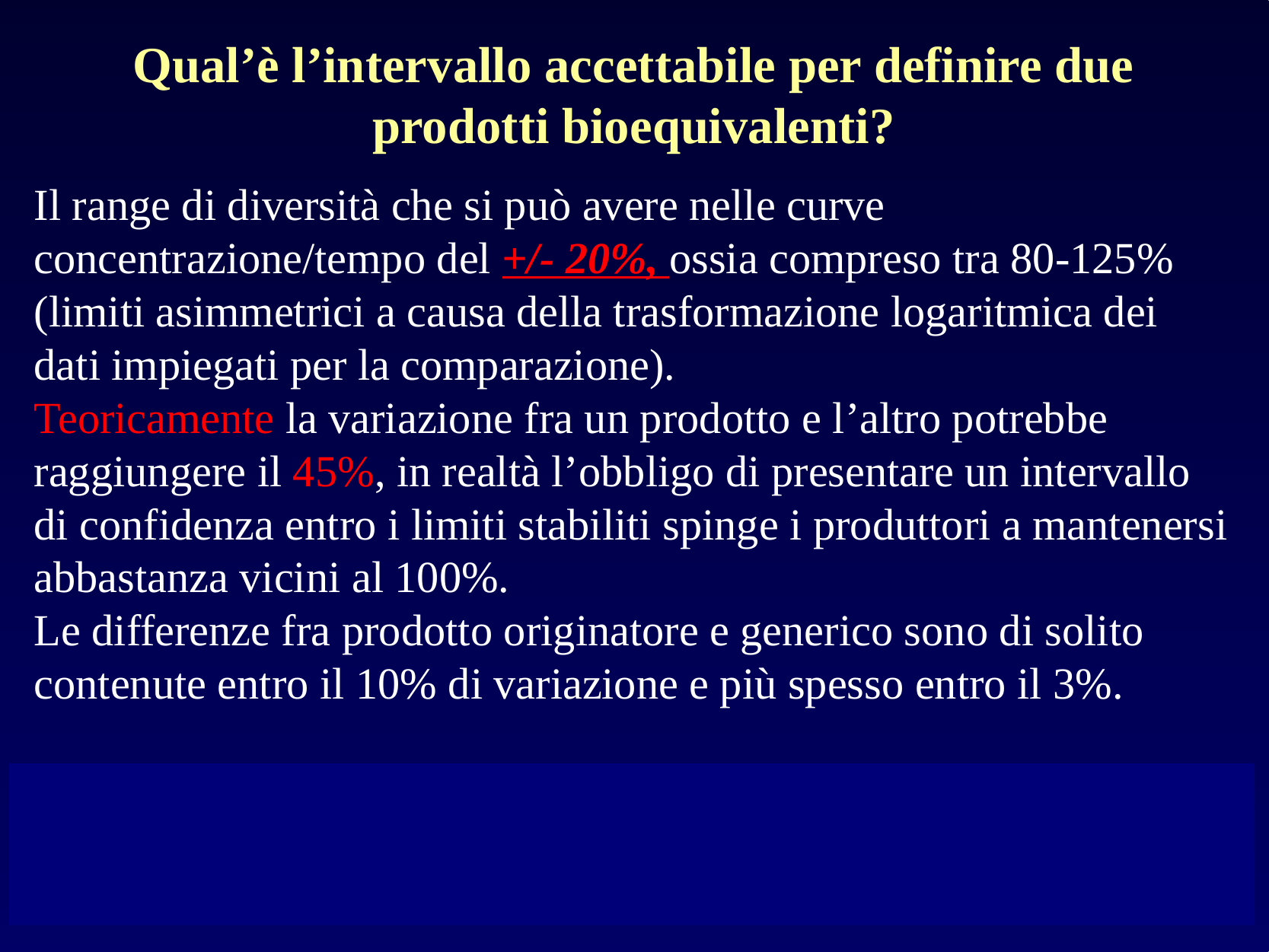

Qual’è l’intervallo accettabile per definire due prodotti bioequivalenti?
Il range di diversità che si può avere nelle curve concentrazione/tempo del +/- 20%, ossia compreso tra 80-125% (limiti asimmetrici a causa della trasformazione logaritmica dei dati impiegati per la comparazione).
Teoricamente la variazione fra un prodotto e l’altro potrebbe raggiungere il 45%, in realtà l’obbligo di presentare un intervallo di confidenza entro i limiti stabiliti spinge i produttori a mantenersi abbastanza vicini al 100%.
Le differenze fra prodotto originatore e generico sono di solito contenute entro il 10% di variazione e più spesso entro il 3%.

Nei mercati farmaceutici di vari Paesi (compresa l’Italia) accanto a farmaci equivalenti di buona qualità siano presenti anche farmaci equivalenti di scarsa qualità (fonte AIFA).